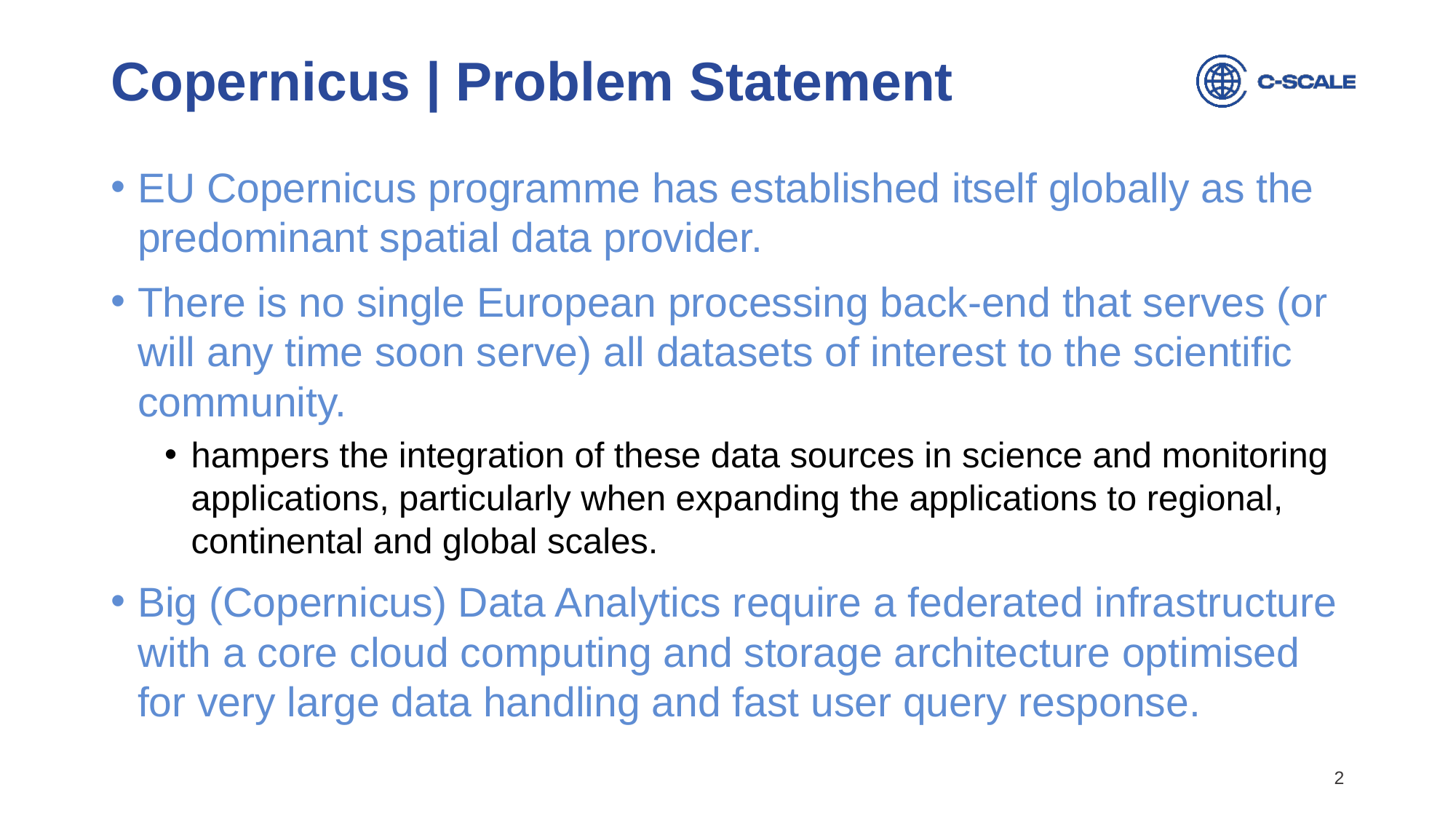

# Copernicus | Problem Statement
EU Copernicus programme has established itself globally as the predominant spatial data provider.
There is no single European processing back-end that serves (or will any time soon serve) all datasets of interest to the scientific community.
hampers the integration of these data sources in science and monitoring applications, particularly when expanding the applications to regional, continental and global scales.
Big (Copernicus) Data Analytics require a federated infrastructure with a core cloud computing and storage architecture optimised for very large data handling and fast user query response.

2